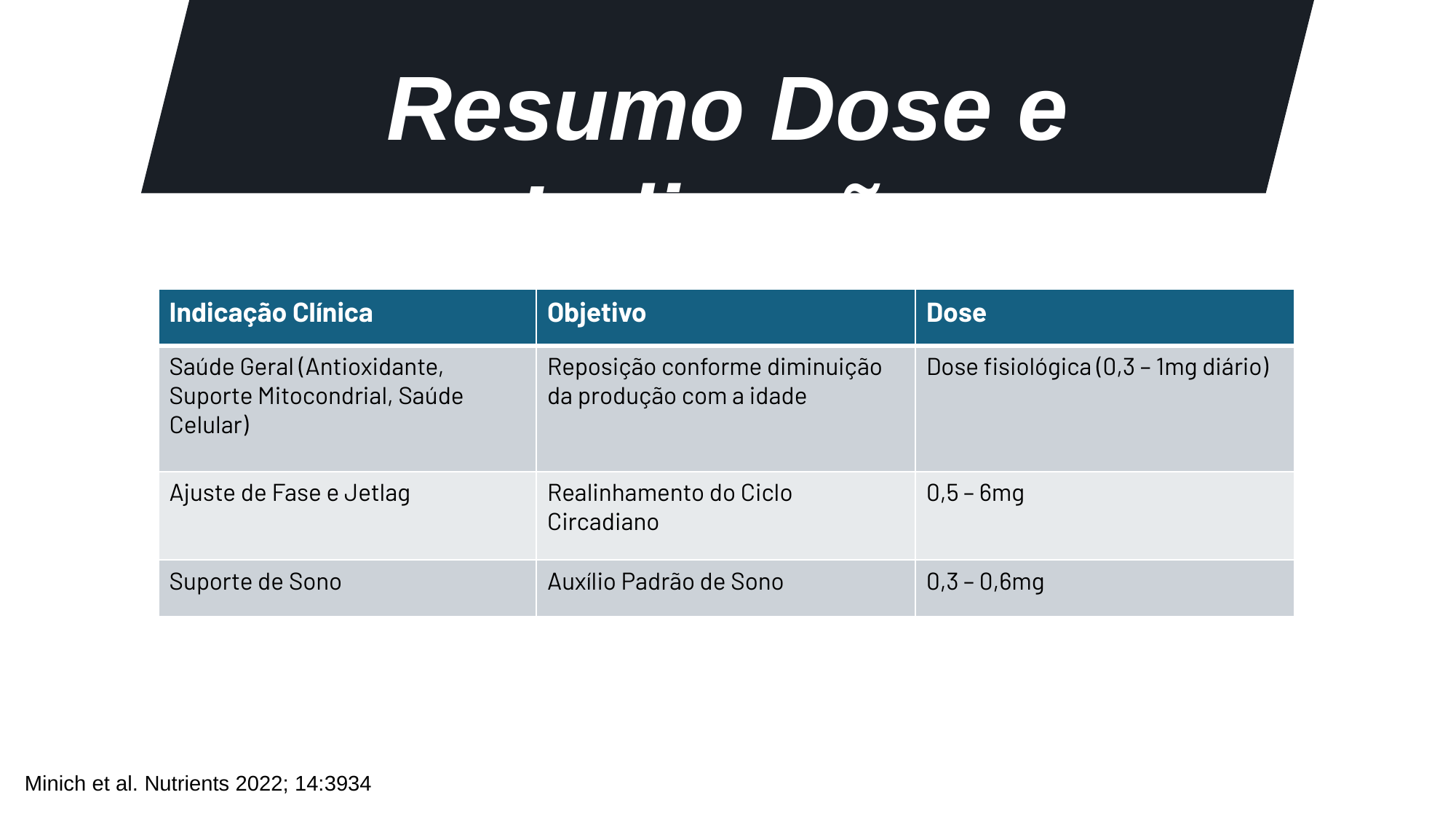

Resumo Dose e Indicação
| Indicação Clínica | Objetivo | Dose |
| --- | --- | --- |
| Saúde Geral (Antioxidante, Suporte Mitocondrial, Saúde Celular) | Reposição conforme diminuição da produção com a idade | Dose fisiológica (0,3 – 1mg diário) |
| Ajuste de Fase e Jetlag | Realinhamento do Ciclo Circadiano | 0,5 – 6mg |
| Suporte de Sono | Auxílio Padrão de Sono | 0,3 – 0,6mg |
Minich et al. Nutrients 2022; 14:3934